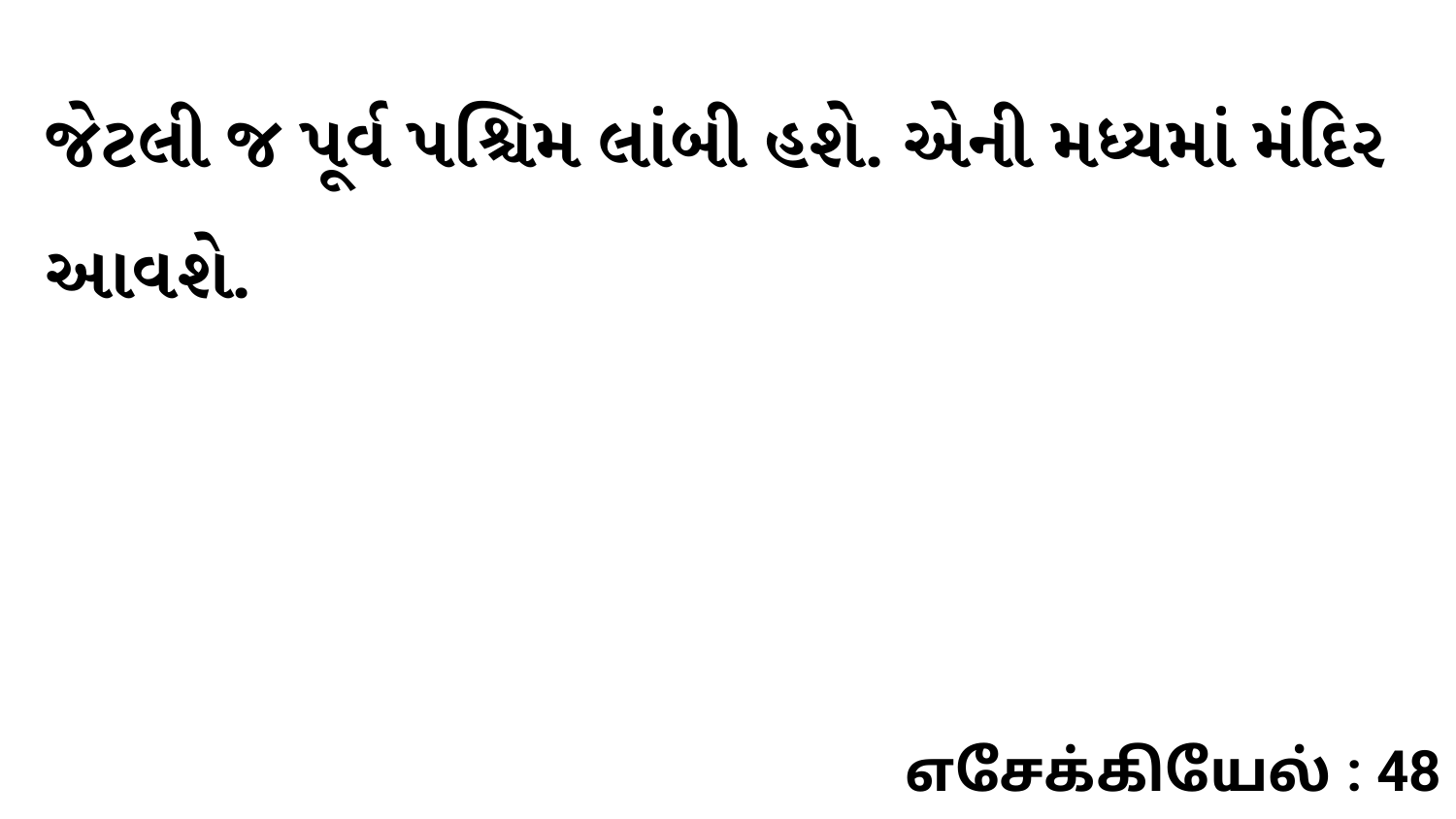

જેટલી જ પૂર્વ પશ્ચિમ લાંબી હશે. એની મધ્યમાં મંદિર આવશે.
எசேக்கியேல் : 48